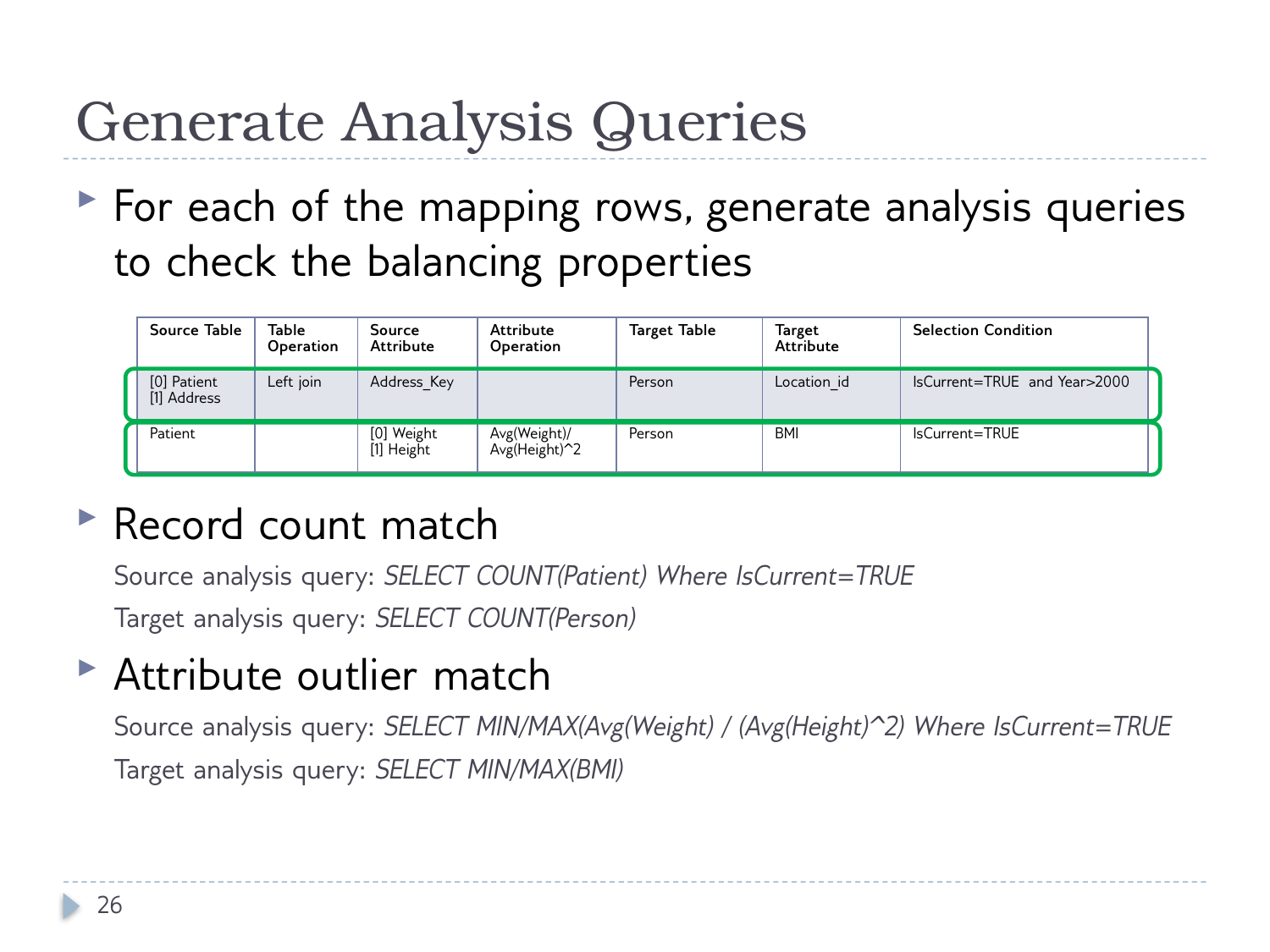

# Generate Analysis Queries
For each of the mapping rows, generate analysis queries to check the balancing properties

Record count match
Source analysis query: SELECT COUNT(Patient) Where IsCurrent=TRUE
Target analysis query: SELECT COUNT(Person)
Attribute outlier match
Source analysis query: SELECT MIN/MAX(Avg(Weight) / (Avg(Height)^2) Where IsCurrent=TRUE
Target analysis query: SELECT MIN/MAX(BMI)

| Source Table | Table Operation | Source Attribute | Attribute Operation | Target Table | Target Attribute | Selection Condition |
| --- | --- | --- | --- | --- | --- | --- |
| [0] Patient [1] Address | Left join | Address\_Key |  | Person | Location\_id | IsCurrent=TRUE and Year>2000 |
| Patient |  | [0] Weight [1] Height | Avg(Weight)/ Avg(Height)^2 | Person | BMI | IsCurrent=TRUE |

26